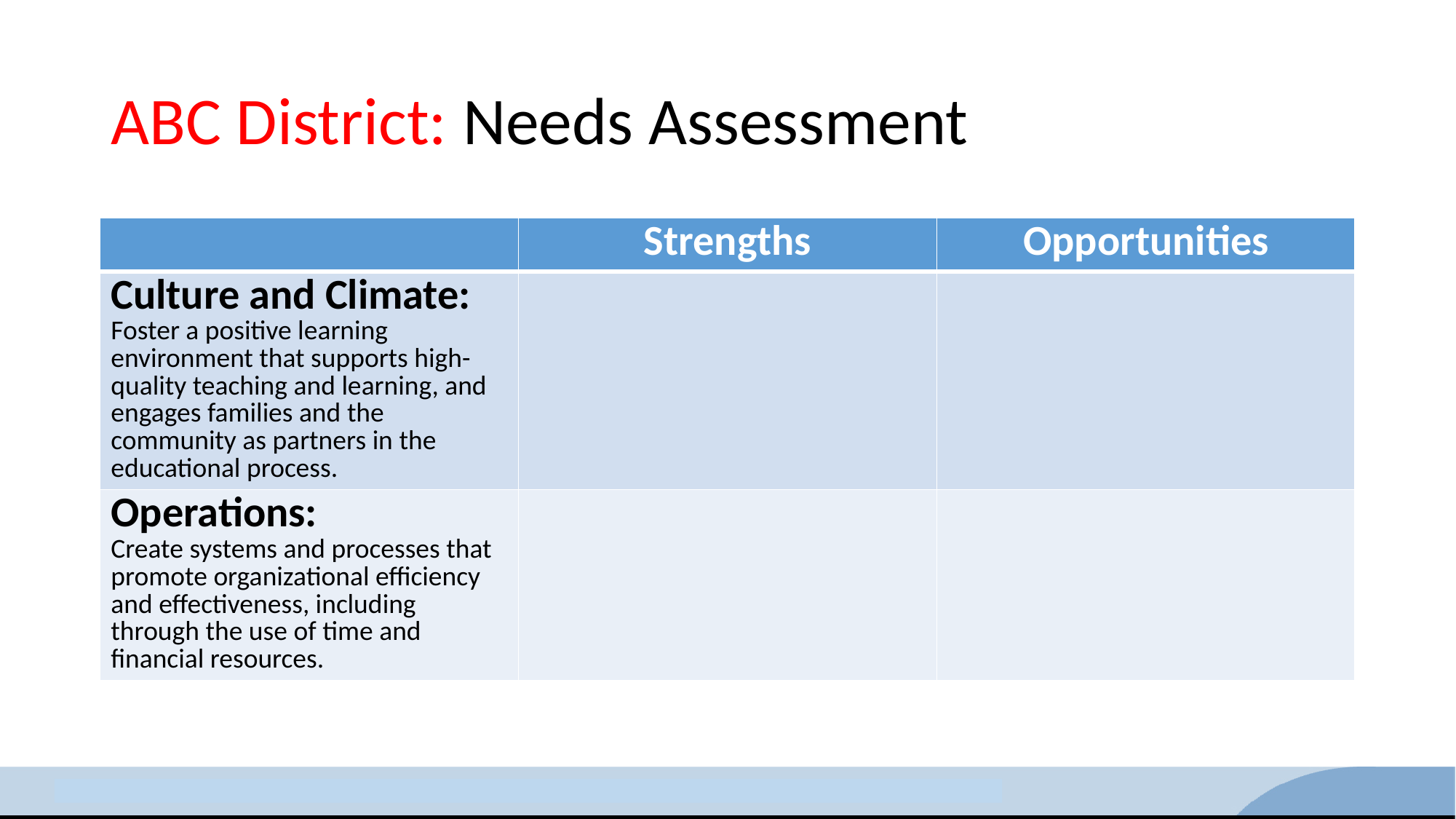

# ABC District: Needs Assessment
|  | Strengths | Opportunities |
| --- | --- | --- |
| Culture and Climate: Foster a positive learning environment that supports high-quality teaching and learning, and engages families and the community as partners in the educational process. |  |  |
| Operations: Create systems and processes that promote organizational efficiency and effectiveness, including through the use of time and financial resources. |  |  |
11